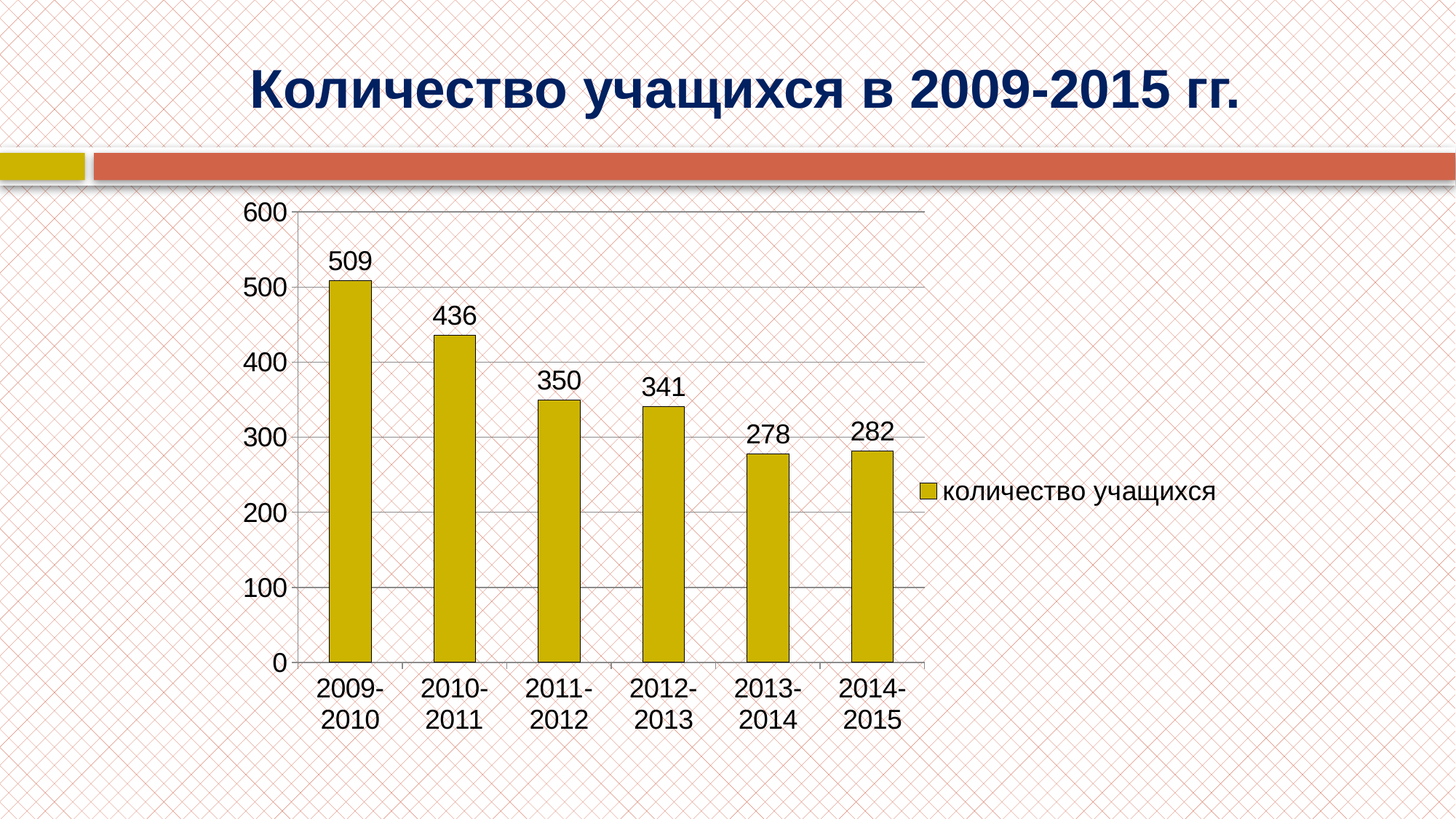

# Количество учащихся в 2009-2015 гг.

### Chart

| Category | количество учащихся |
|---|---|
| 2009-2010 | 509.0 |
| 2010-2011 | 436.0 |
| 2011-2012 | 350.0 |
| 2012-2013 | 341.0 |
| 2013-2014 | 278.0 |
| 2014-2015 | 282.0 |